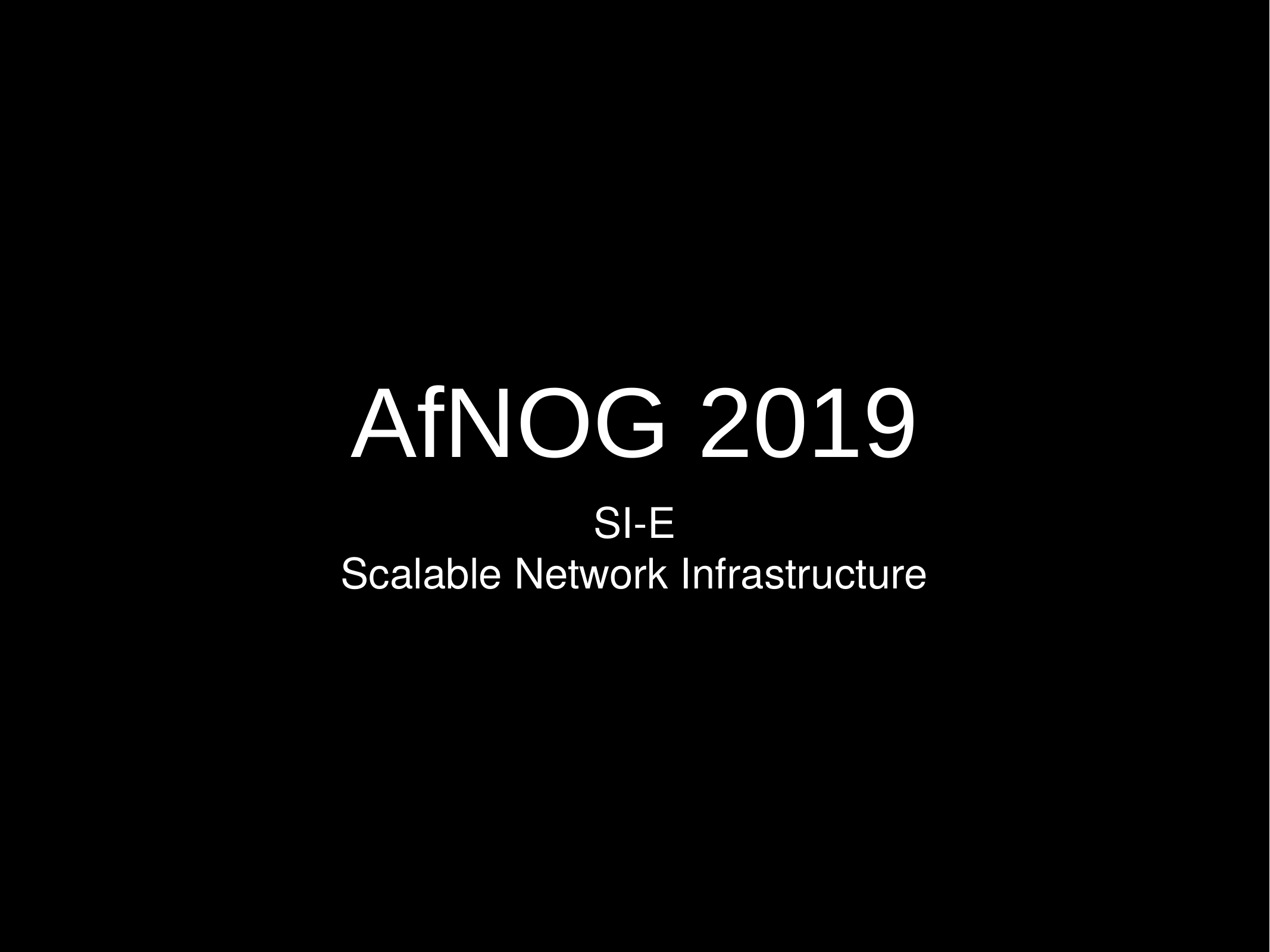

# AfNOG 2019
SI-E
Scalable Network Infrastructure